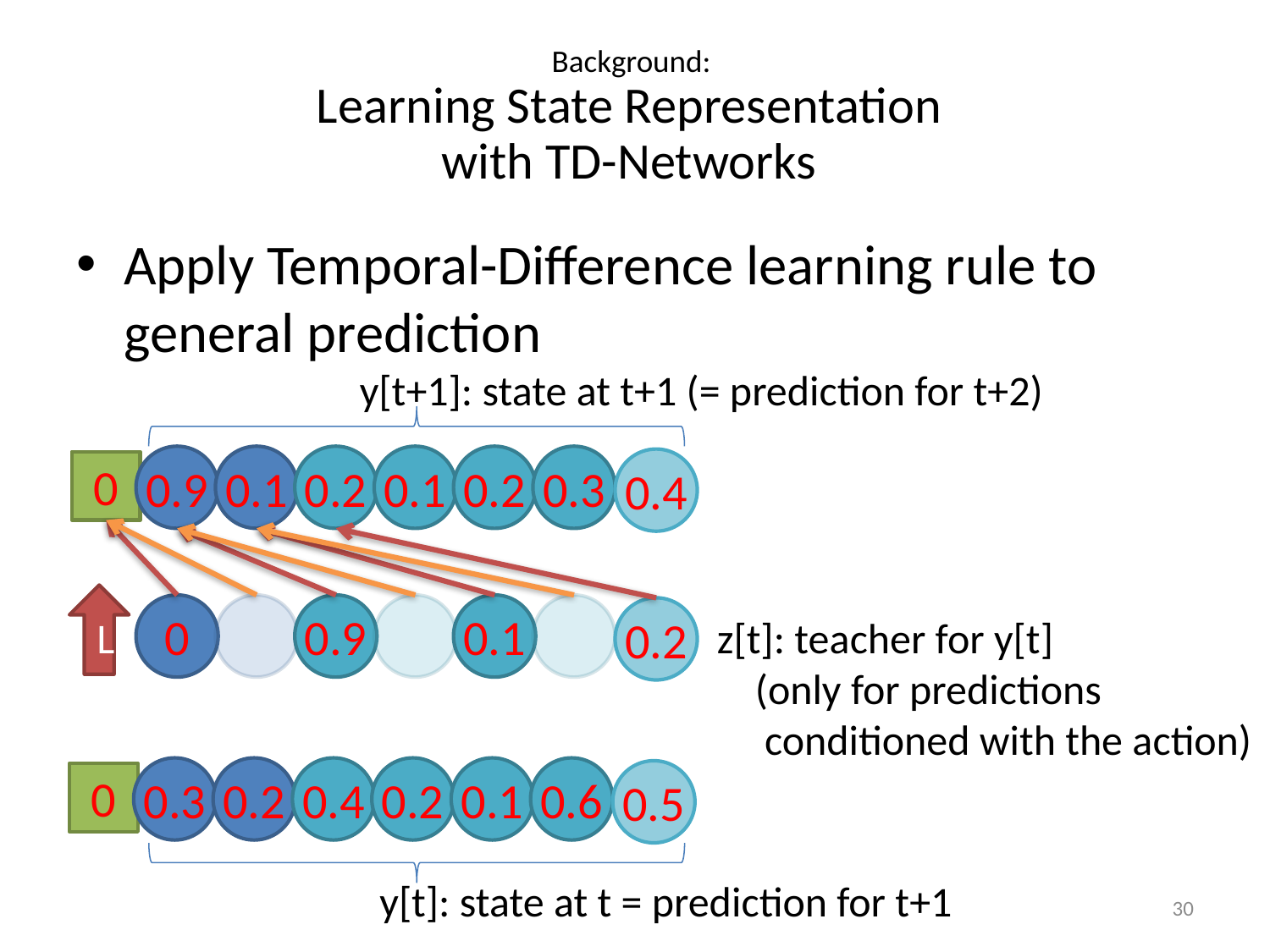

# Background: Learning State Representation with TD-Networks

Apply Temporal-Difference learning rule to general prediction
y[t+1]: state at t+1 (= prediction for t+2)
0.9
0.1
0.2
0.1
0.2
0.3
0.4
0
L
0

0.9

0.1

0.2
z[t]: teacher for y[t]
    (only for predictions
     conditioned with the action)
0.3
0.2
0.4
0.2
0.1
0.6
0.5
0
y[t]: state at t = prediction for t+1
30